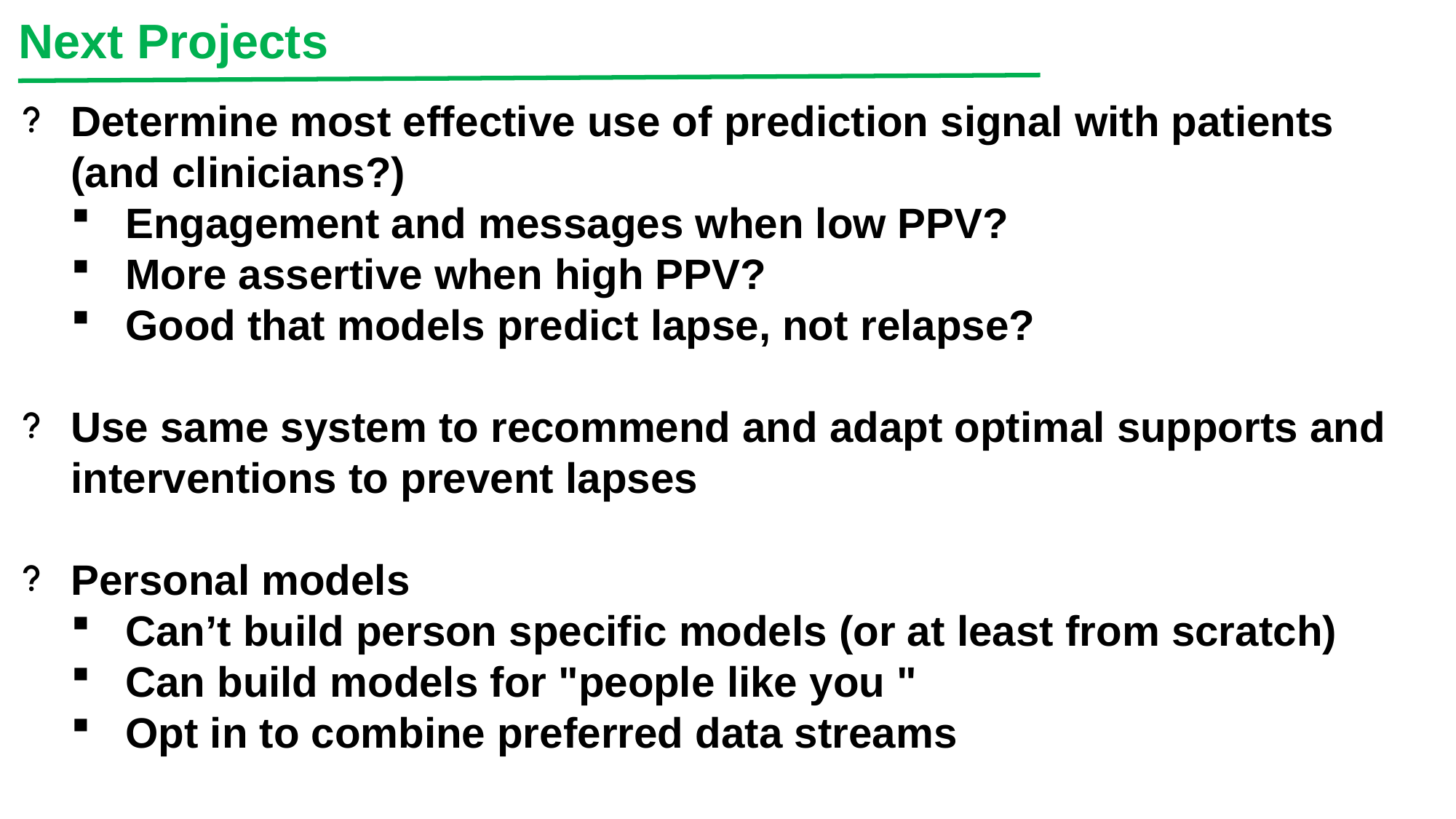

Next Projects
Determine most effective use of prediction signal with patients (and clinicians?)
Engagement and messages when low PPV?
More assertive when high PPV?
Good that models predict lapse, not relapse?

Use same system to recommend and adapt optimal supports and interventions to prevent lapses

Personal models
Can’t build person specific models (or at least from scratch)
Can build models for "people like you "
Opt in to combine preferred data streams